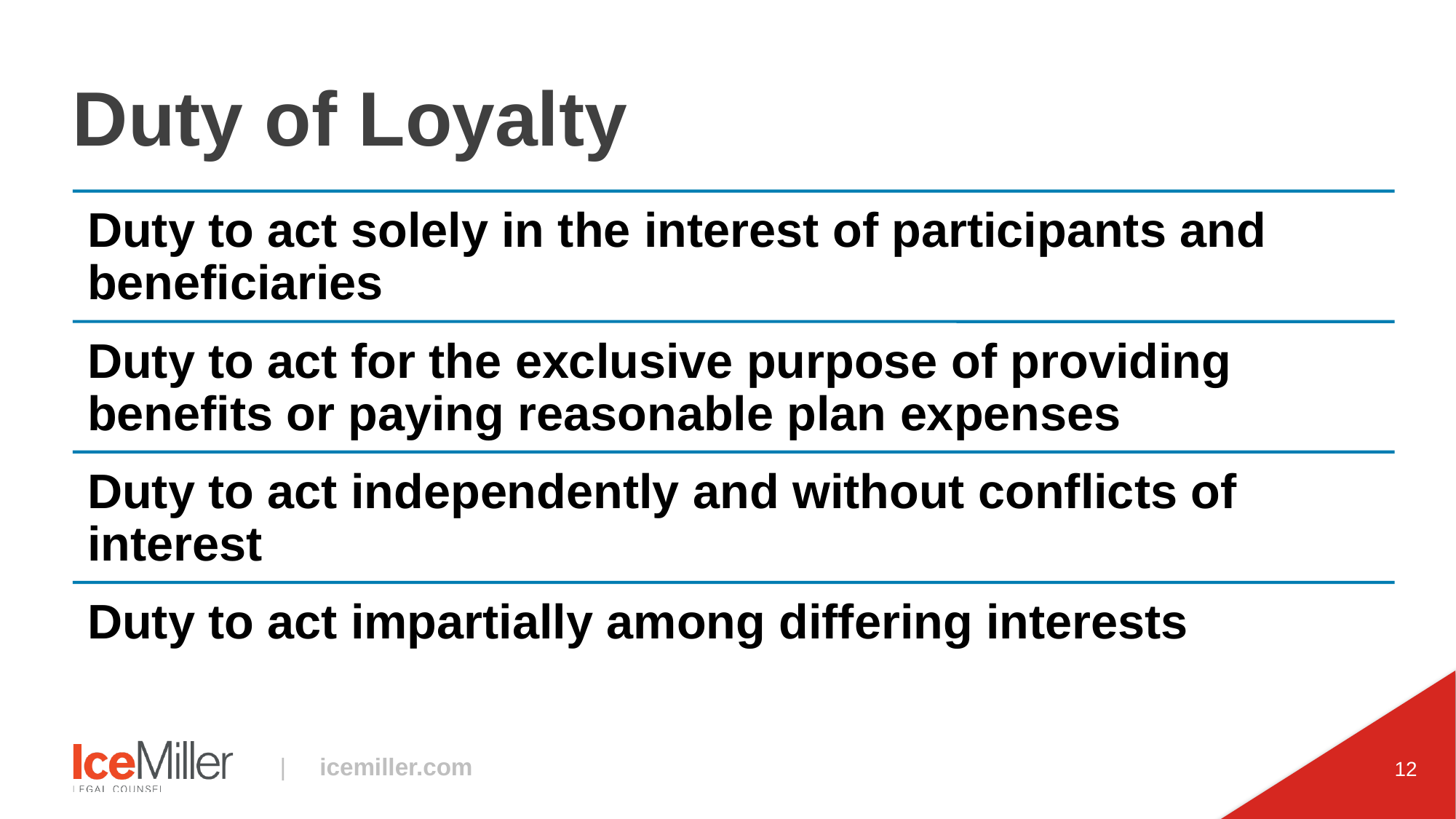

# Duty of Loyalty
Duty to act solely in the interest of participants and beneficiaries
Duty to act for the exclusive purpose of providing benefits or paying reasonable plan expenses
Duty to act independently and without conflicts of interest
Duty to act impartially among differing interests
12